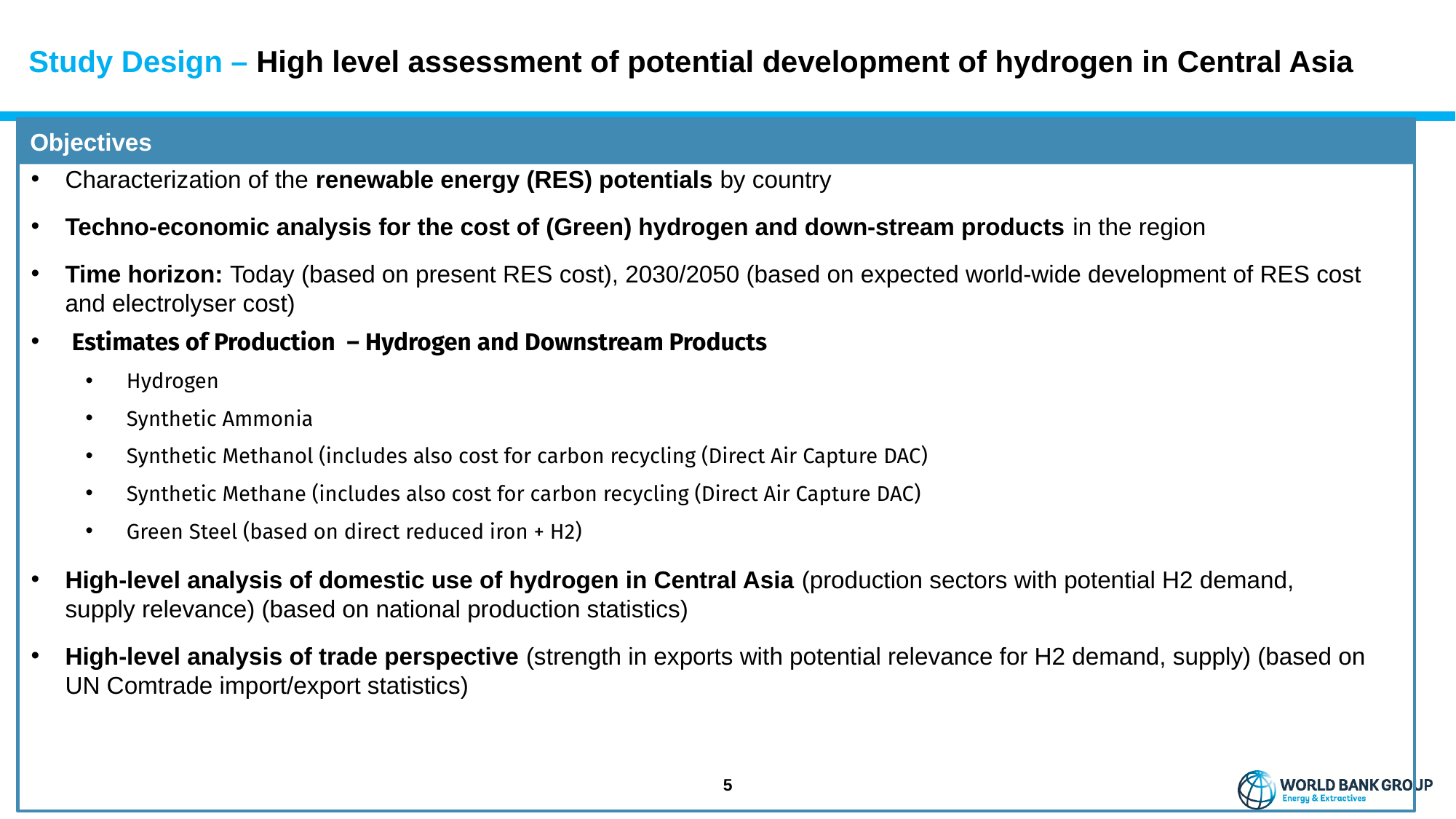

Study Design – High level assessment of potential development of hydrogen in Central Asia

Objectives
Characterization of the renewable energy (RES) potentials by country
Techno-economic analysis for the cost of (Green) hydrogen and down-stream products in the region
Time horizon: Today (based on present RES cost), 2030/2050 (based on expected world-wide development of RES cost and electrolyser cost)
Estimates of Production  – Hydrogen and Downstream Products
Hydrogen
Synthetic Ammonia
Synthetic Methanol (includes also cost for carbon recycling (Direct Air Capture DAC)
Synthetic Methane (includes also cost for carbon recycling (Direct Air Capture DAC)
Green Steel (based on direct reduced iron + H2)
High-level analysis of domestic use of hydrogen in Central Asia (production sectors with potential H2 demand, supply relevance) (based on national production statistics)
High-level analysis of trade perspective (strength in exports with potential relevance for H2 demand, supply) (based on UN Comtrade import/export statistics)